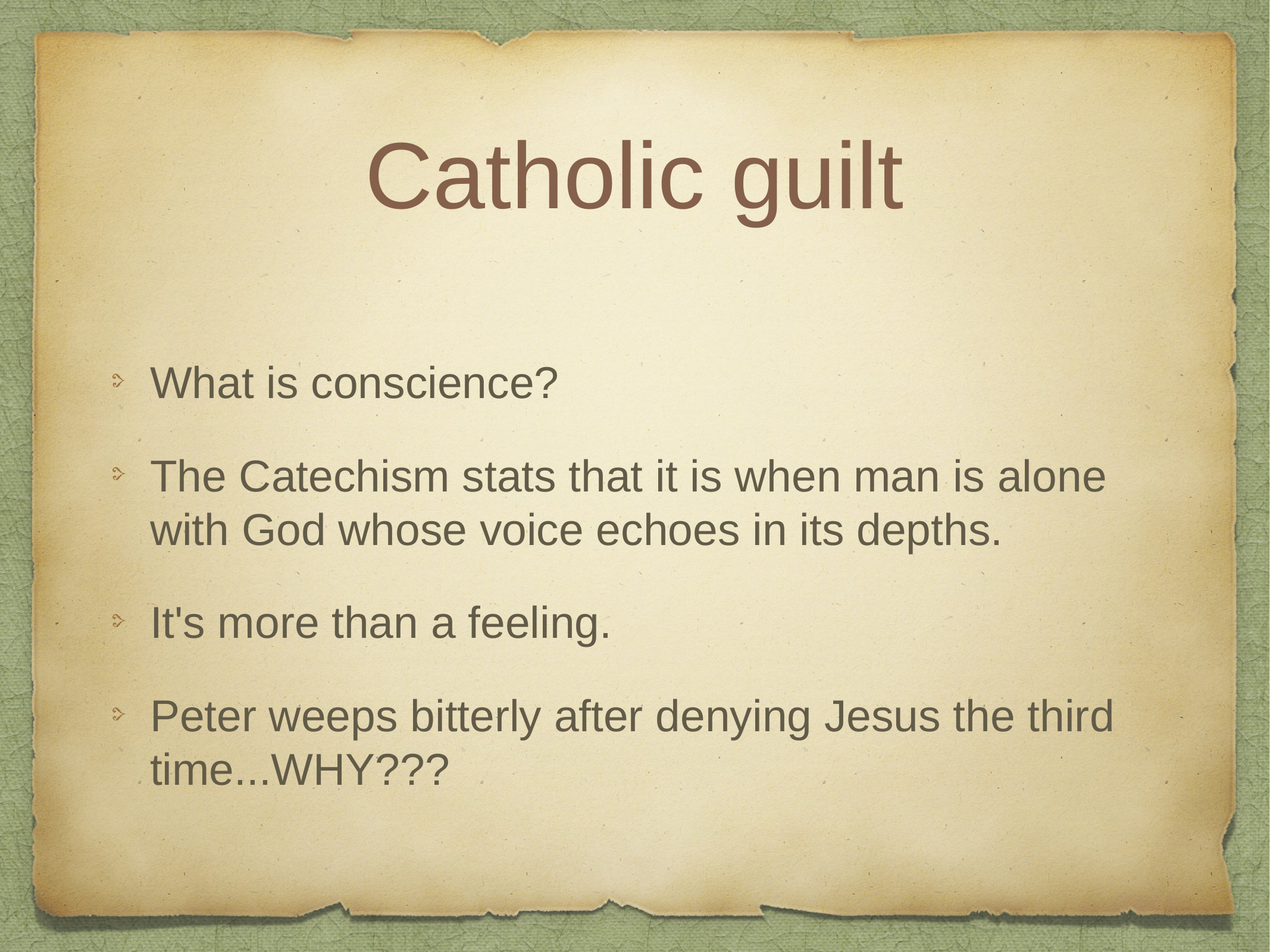

# Catholic guilt
What is conscience?
The Catechism stats that it is when man is alone with God whose voice echoes in its depths.
It's more than a feeling.
Peter weeps bitterly after denying Jesus the third time...WHY???